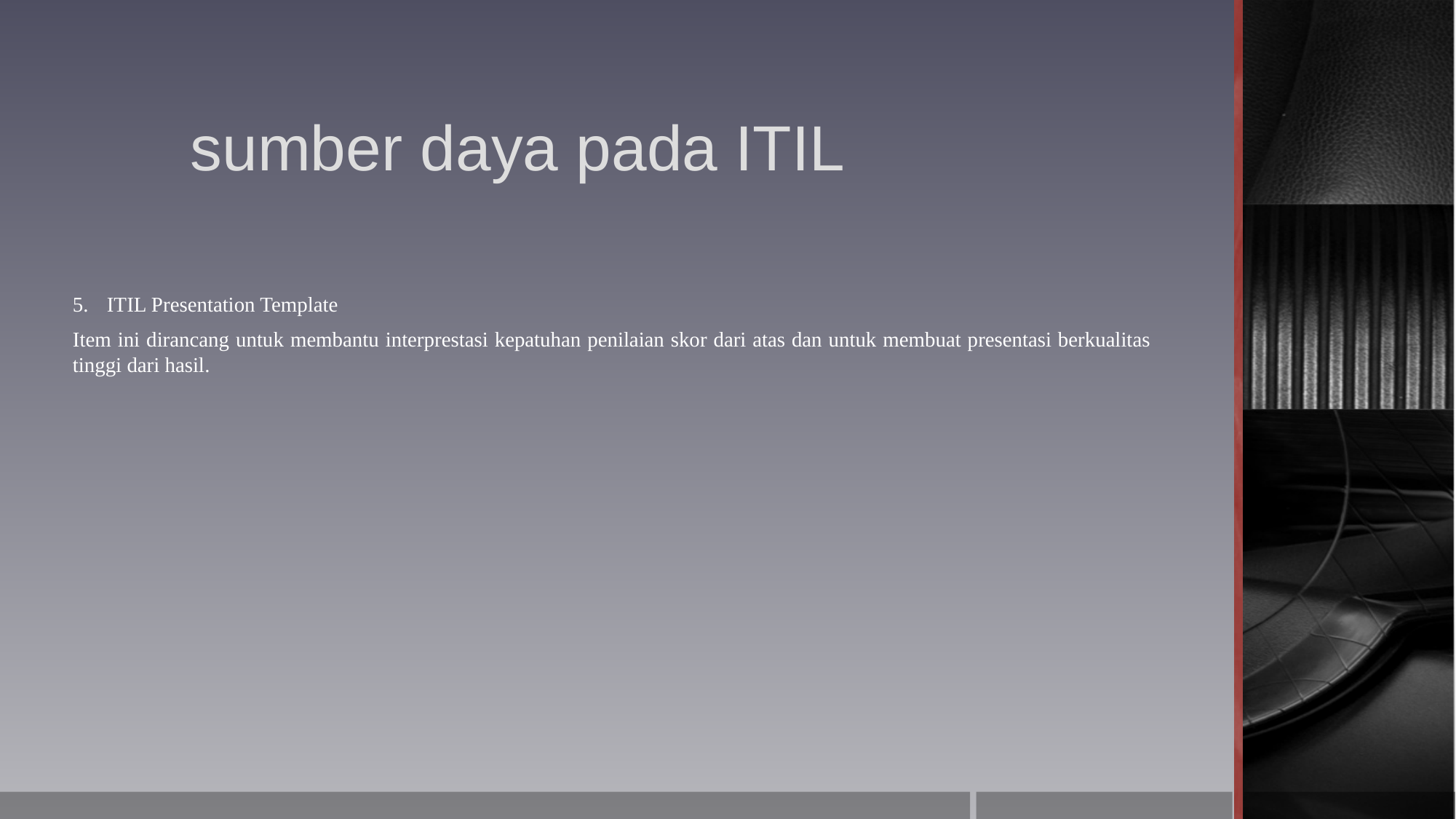

# sumber daya pada ITIL
ITIL Presentation Template
Item ini dirancang untuk membantu interprestasi kepatuhan penilaian skor dari atas dan untuk membuat presentasi berkualitas tinggi dari hasil.